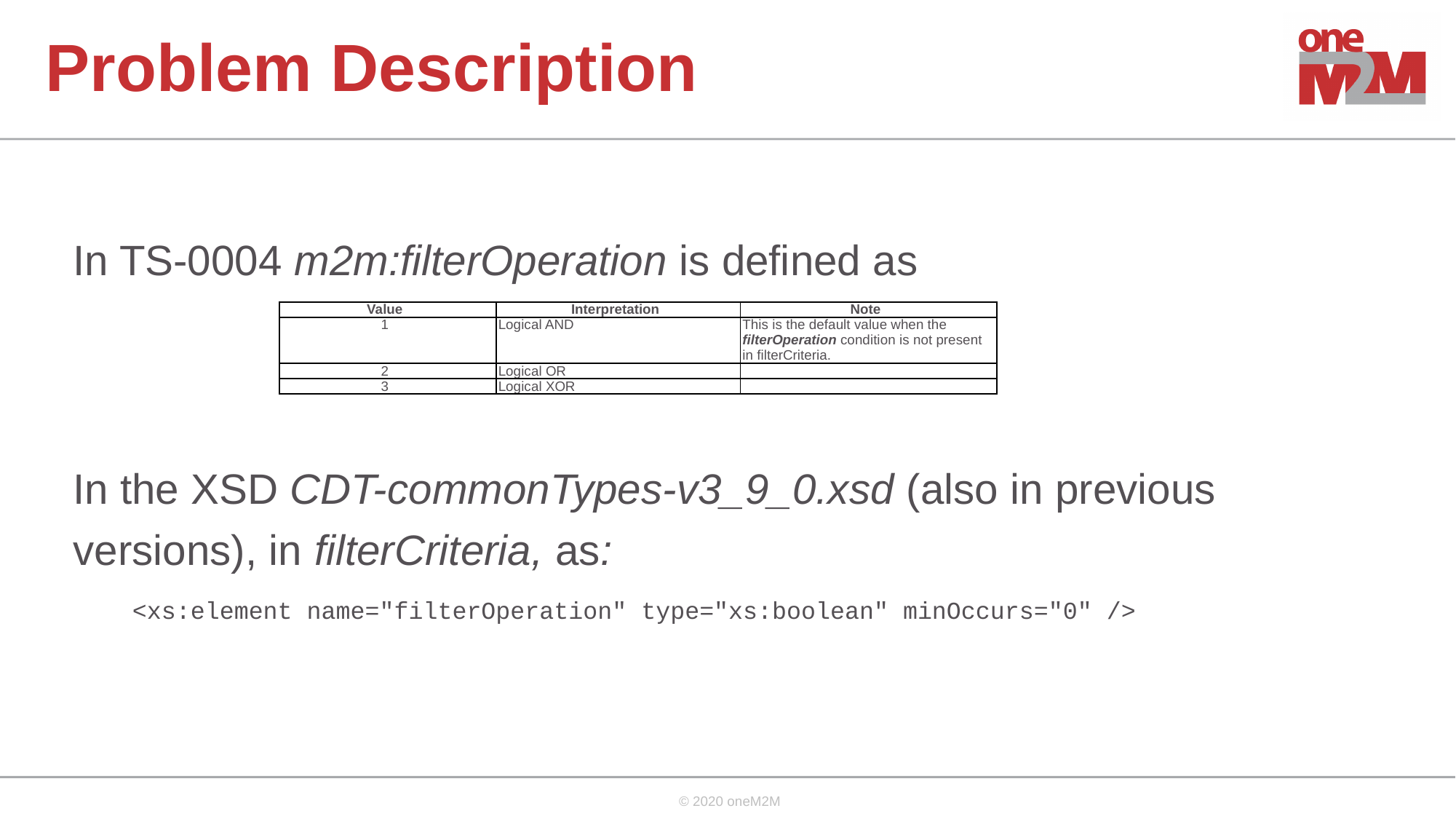

# Problem Description
In TS-0004 m2m:filterOperation is defined as

In the XSD CDT-commonTypes-v3_9_0.xsd (also in previous versions), in filterCriteria, as:
<xs:element name="filterOperation" type="xs:boolean" minOccurs="0" />

| Value | Interpretation | Note |
| --- | --- | --- |
| 1 | Logical AND | This is the default value when the filterOperation condition is not present in filterCriteria. |
| 2 | Logical OR |  |
| 3 | Logical XOR |  |